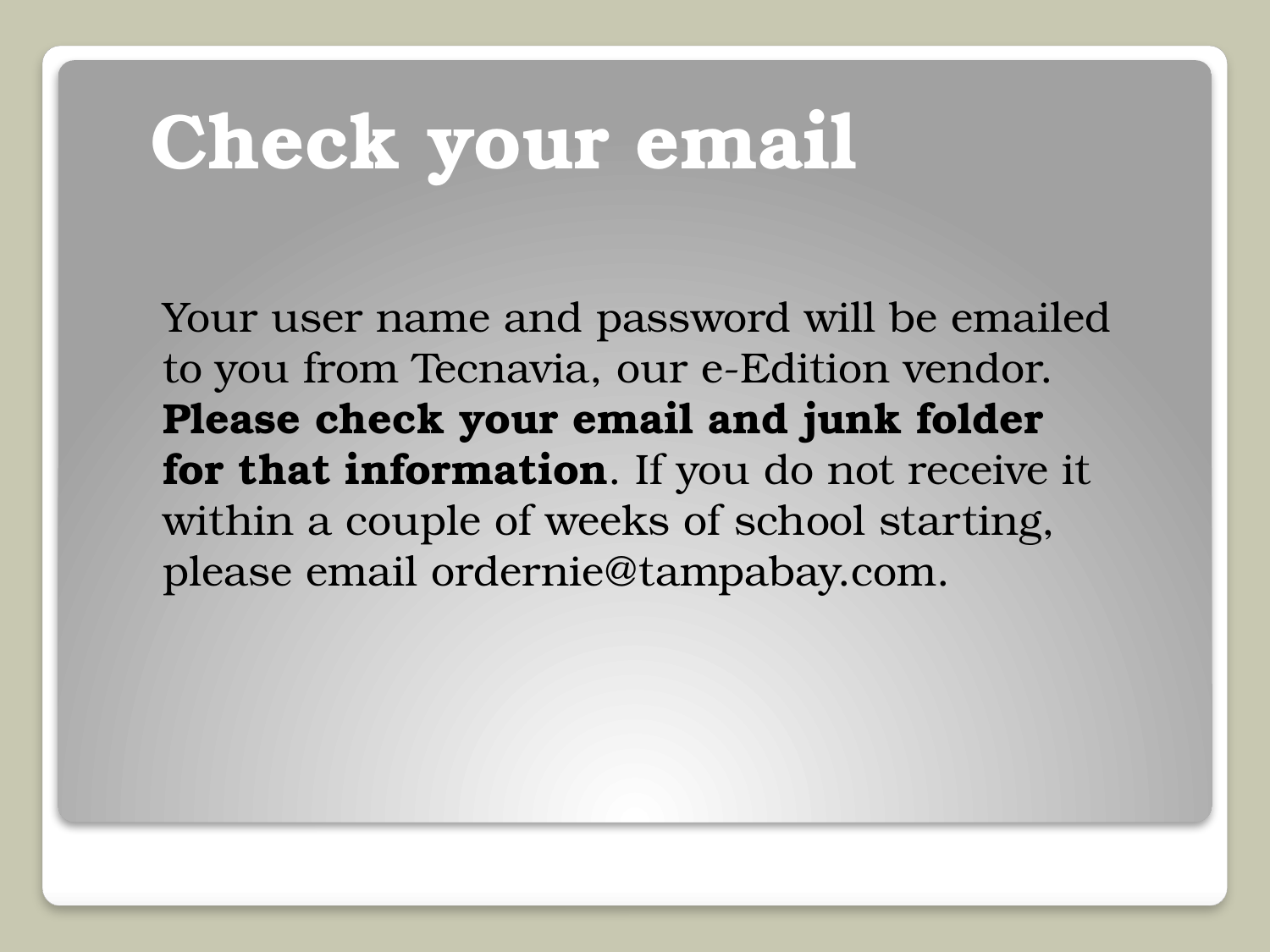

# Check your email

Your user name and password will be emailed to you from Tecnavia, our e-Edition vendor. Please check your email and junk folder for that information. If you do not receive it within a couple of weeks of school starting, please email ordernie@tampabay.com.